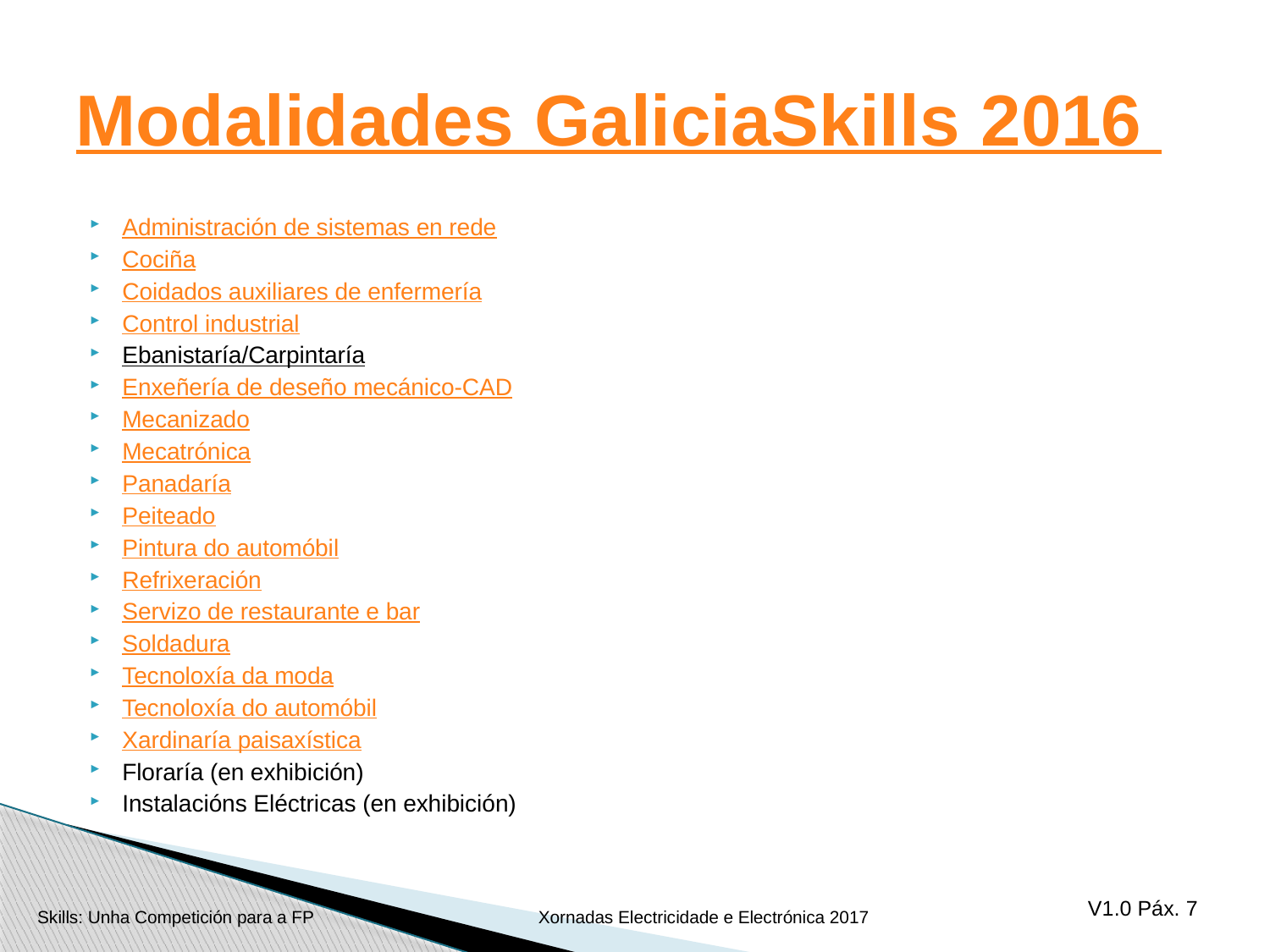

# Modalidades GaliciaSkills 2016
Administración de sistemas en rede
Cociña
Coidados auxiliares de enfermería
Control industrial
Ebanistaría/Carpintaría
Enxeñería de deseño mecánico-CAD
Mecanizado
Mecatrónica
Panadaría
Peiteado
Pintura do automóbil
Refrixeración
Servizo de restaurante e bar
Soldadura
Tecnoloxía da moda
Tecnoloxía do automóbil
Xardinaría paisaxística
Floraría (en exhibición)
Instalacións Eléctricas (en exhibición)

Skills: Unha Competición para a FP
Xornadas Electricidade e Electrónica 2017